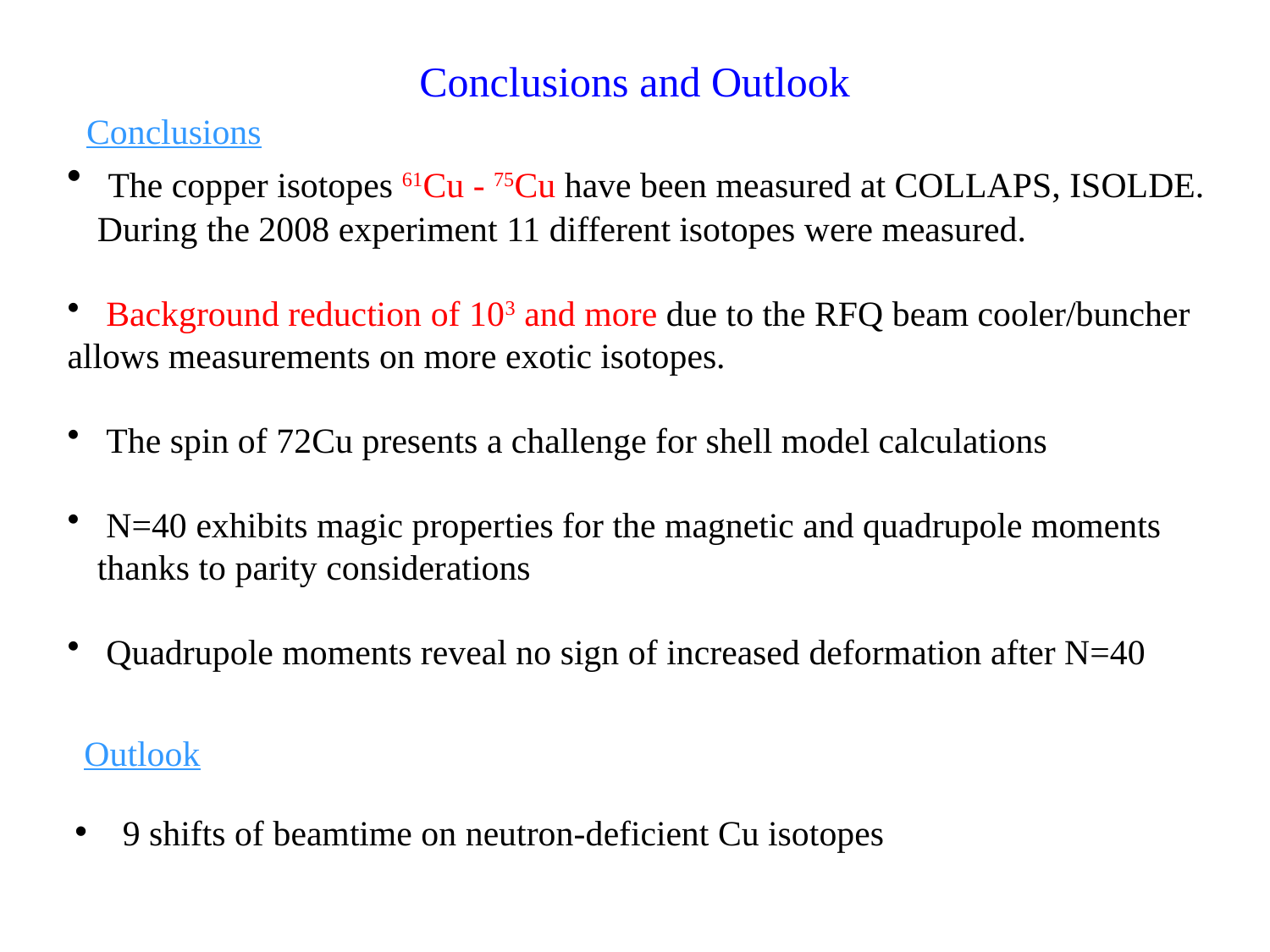

Conclusions and Outlook
Conclusions
 The copper isotopes 61Cu - 75Cu have been measured at COLLAPS, ISOLDE. During the 2008 experiment 11 different isotopes were measured.

 Background reduction of 103 and more due to the RFQ beam cooler/buncher
allows measurements on more exotic isotopes.

 The spin of 72Cu presents a challenge for shell model calculations

 N=40 exhibits magic properties for the magnetic and quadrupole moments thanks to parity considerations

 Quadrupole moments reveal no sign of increased deformation after N=40
Outlook
  9 shifts of beamtime on neutron-deficient Cu isotopes